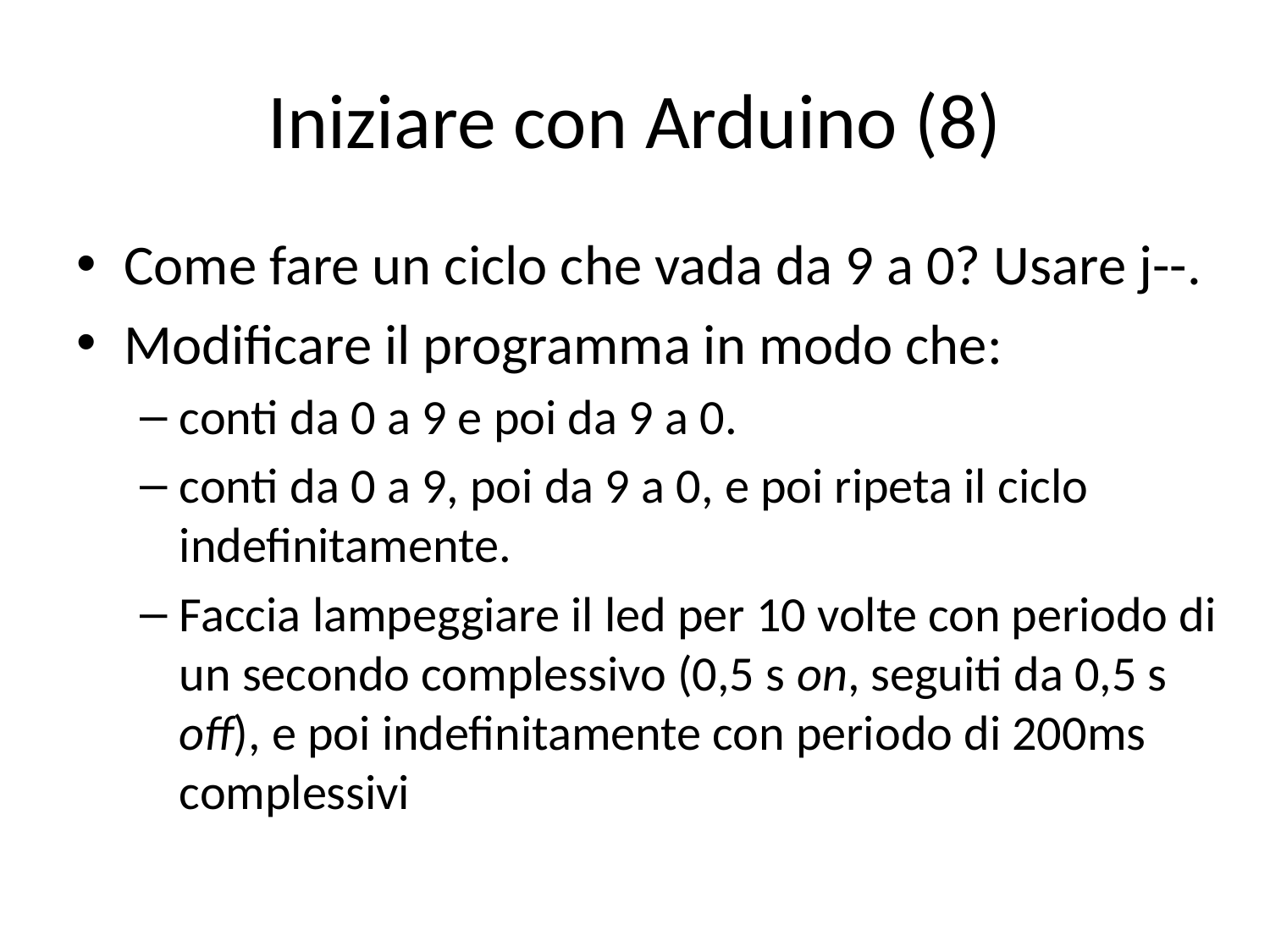

# Iniziare con Arduino (8)
Come fare un ciclo che vada da 9 a 0? Usare j--.
Modificare il programma in modo che:
conti da 0 a 9 e poi da 9 a 0.
conti da 0 a 9, poi da 9 a 0, e poi ripeta il ciclo indefinitamente.
Faccia lampeggiare il led per 10 volte con periodo di un secondo complessivo (0,5 s on, seguiti da 0,5 s off), e poi indefinitamente con periodo di 200ms complessivi